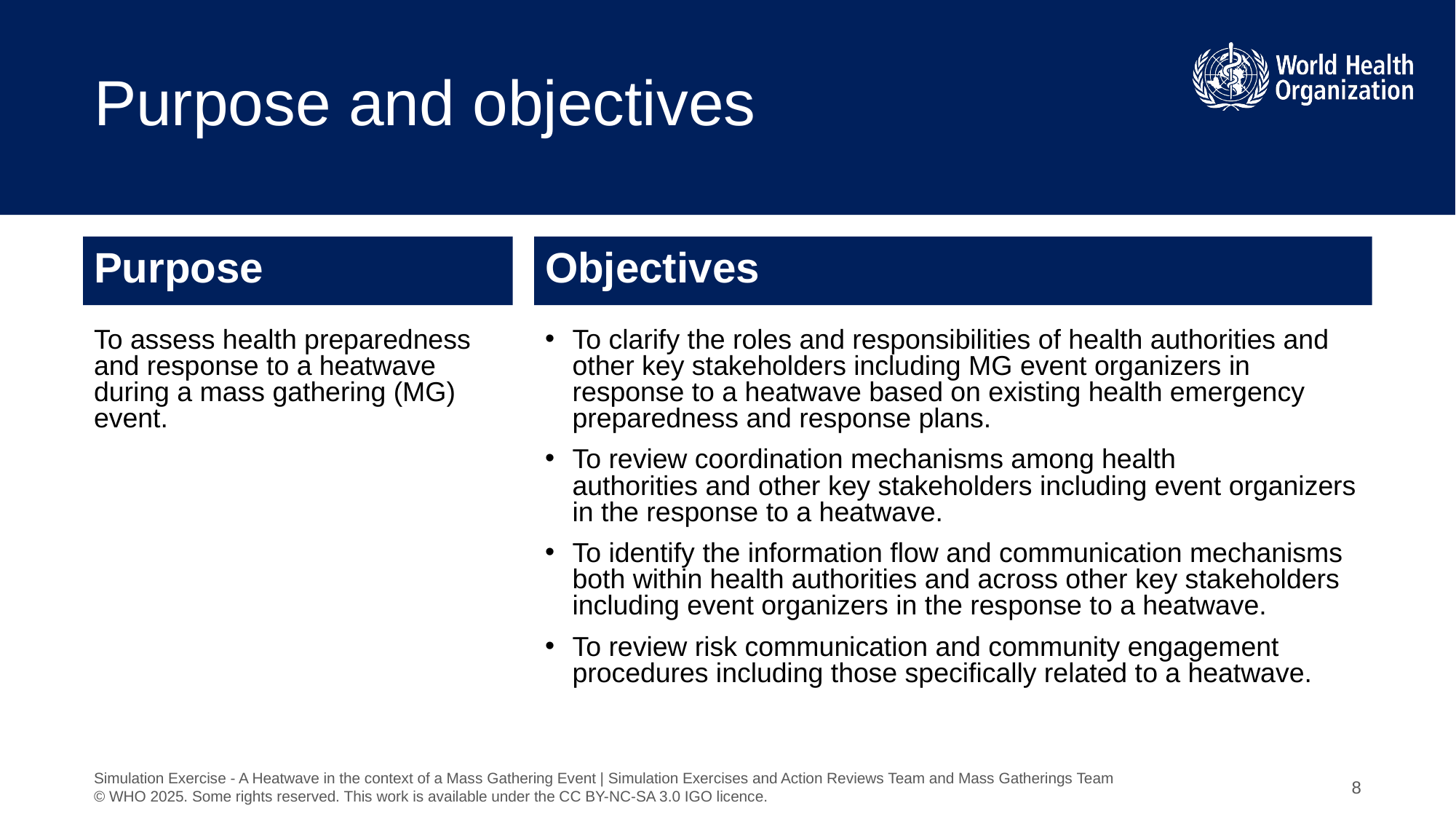

# Purpose and objectives
Purpose
Objectives
To assess health preparedness and response to a heatwave during a mass gathering (MG) event.
To clarify the roles and responsibilities of health authorities and other key stakeholders including MG event organizers in response to a heatwave based on existing health emergency preparedness and response plans.
To review coordination mechanisms among health authorities and other key stakeholders including event organizers in the response to a heatwave.
To identify the information flow and communication mechanisms both within health authorities and across other key stakeholders including event organizers in the response to a heatwave.
To review risk communication and community engagement procedures including those specifically related to a heatwave.

Simulation Exercise - A Heatwave in the context of a Mass Gathering Event | Simulation Exercises and Action Reviews Team and Mass Gatherings Team
© WHO 2025. Some rights reserved. This work is available under the CC BY-NC-SA 3.0 IGO licence.
8